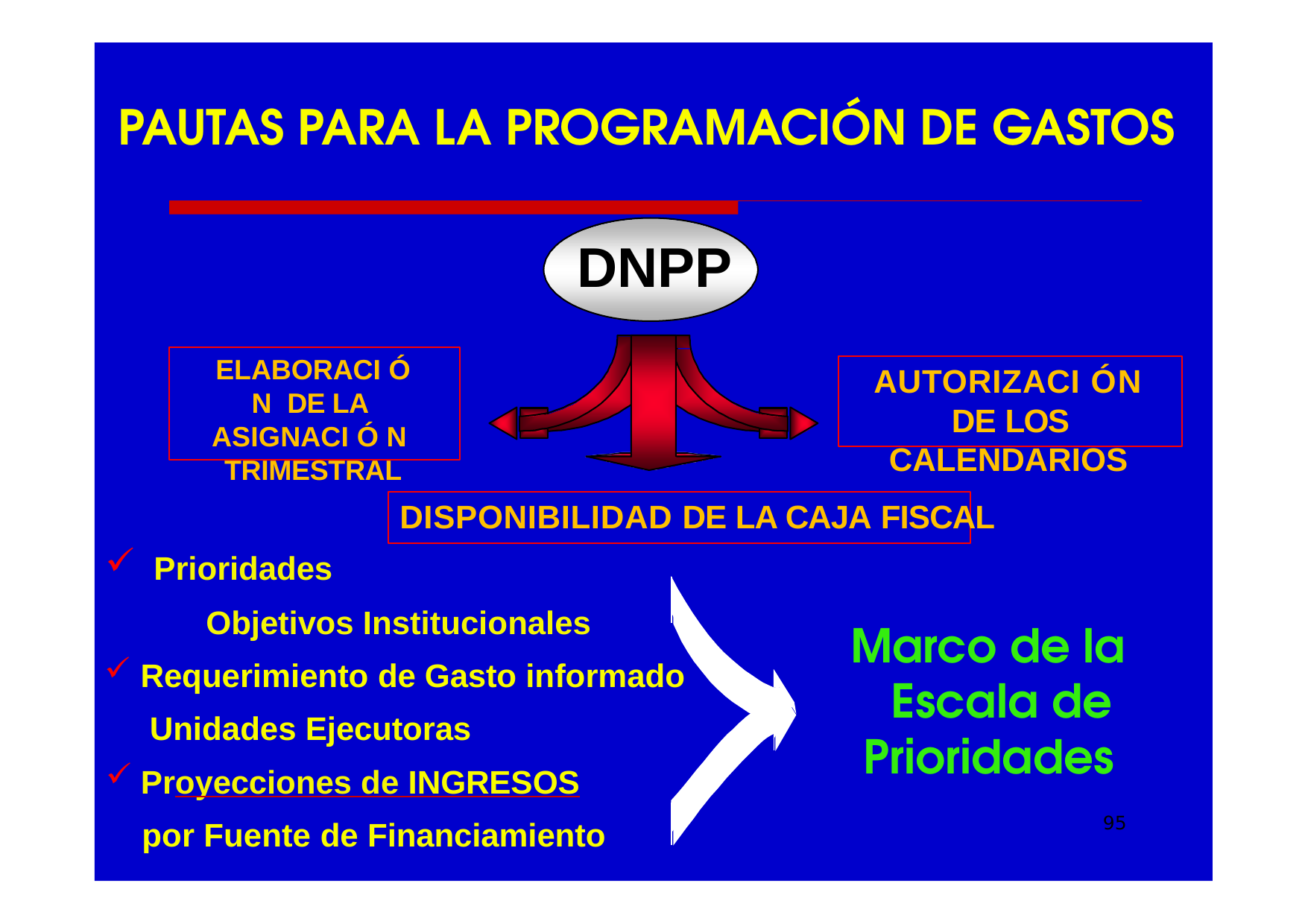

# PAUTAS PARA LA PROGRAMACIÓN DE GASTOS

DNPP

ELABORACI Ó N  DE LA  ASIGNACI Ó N  TRIMESTRAL

AUTORIZACI ÓN  DE LOS  CALENDARIOS

DISPONIBILIDAD DE LA CAJA FISCAL
Prioridades
Objetivos Institucionales

Marco de la  Escala de
Requerimiento de Gasto informado  Unidades Ejecutoras

Prioridades

Proyecciones de INGRESOS

95
por Fuente de Financiamiento